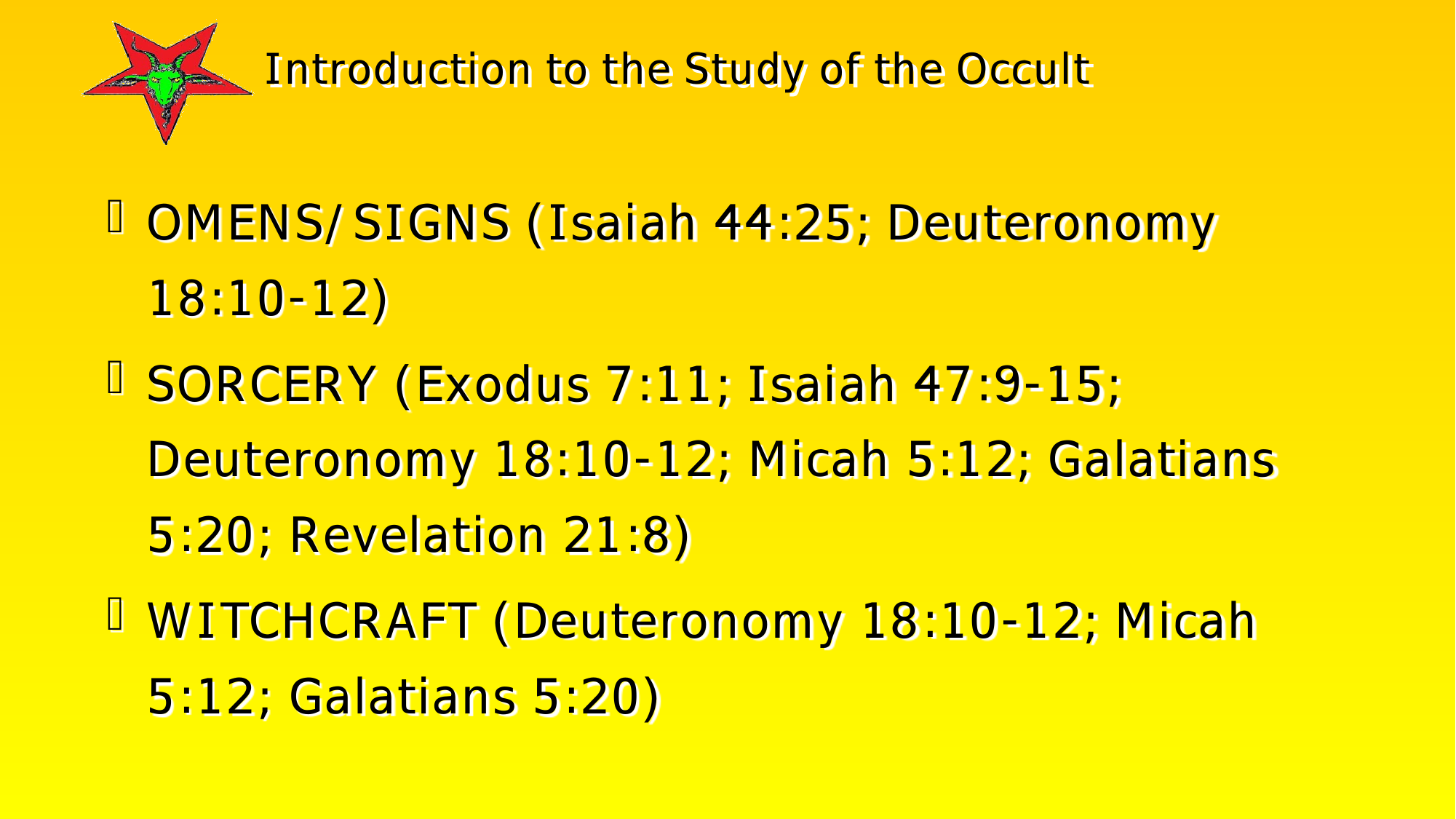

OMENS/SIGNS (Isaiah 44:25; Deuteronomy 18:10-12)
SORCERY (Exodus 7:11; Isaiah 47:9-15; Deuteronomy 18:10-12; Micah 5:12; Galatians 5:20; Revelation 21:8)
WITCHCRAFT (Deuteronomy 18:10-12; Micah 5:12; Galatians 5:20)